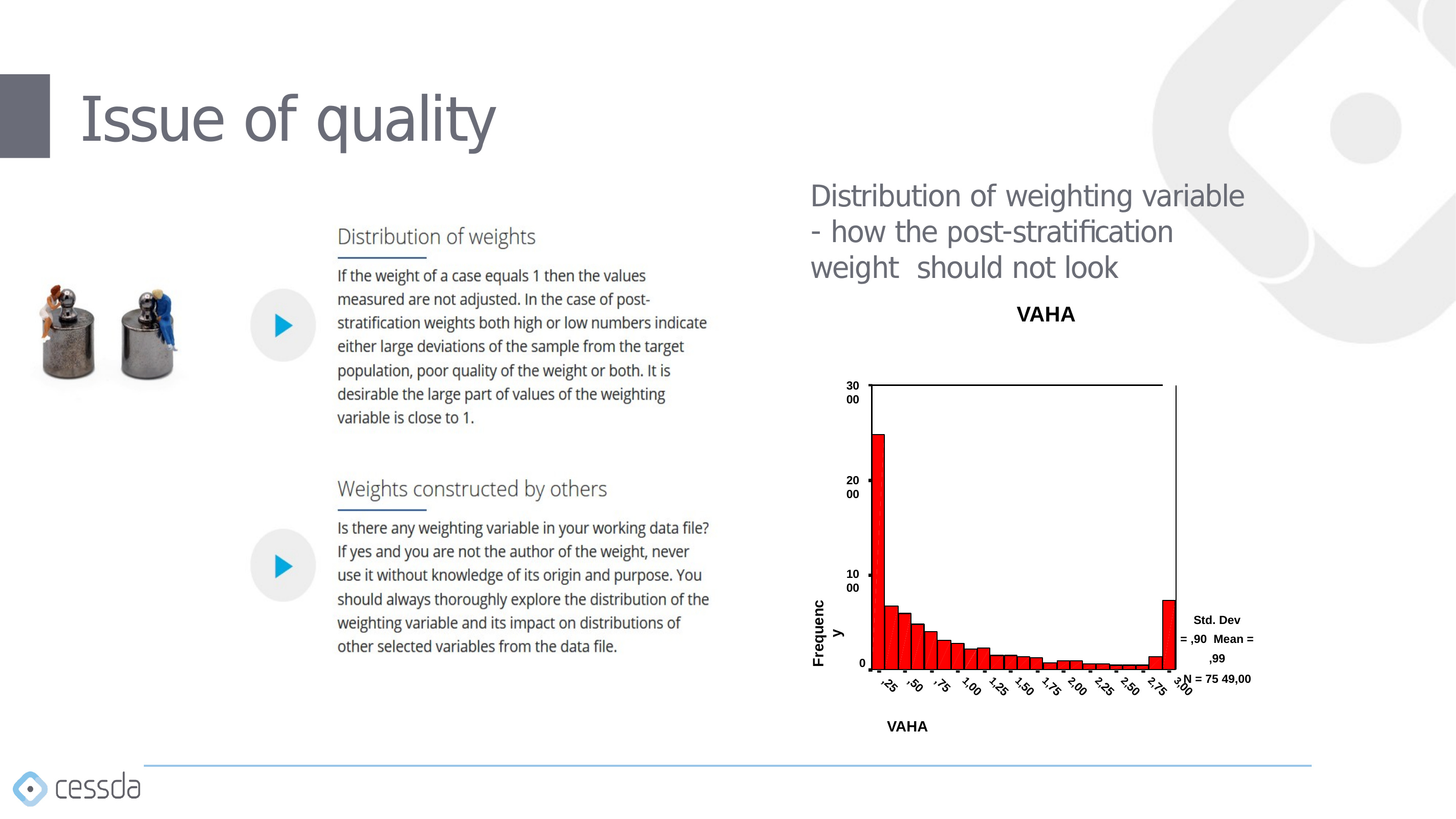

# Issue of quality
Distribution of weighting variable - how the post-stratification weight  should not look

VAHA

30 00

20 00

10 00

Frequency

Std. Dev = ,90  Mean = ,99
N = 75 49,00

0

,25
,50
,75
1,00
1,25
1,50
2,00
2,25
2,50
2,75
3,00
1,75
VAHA